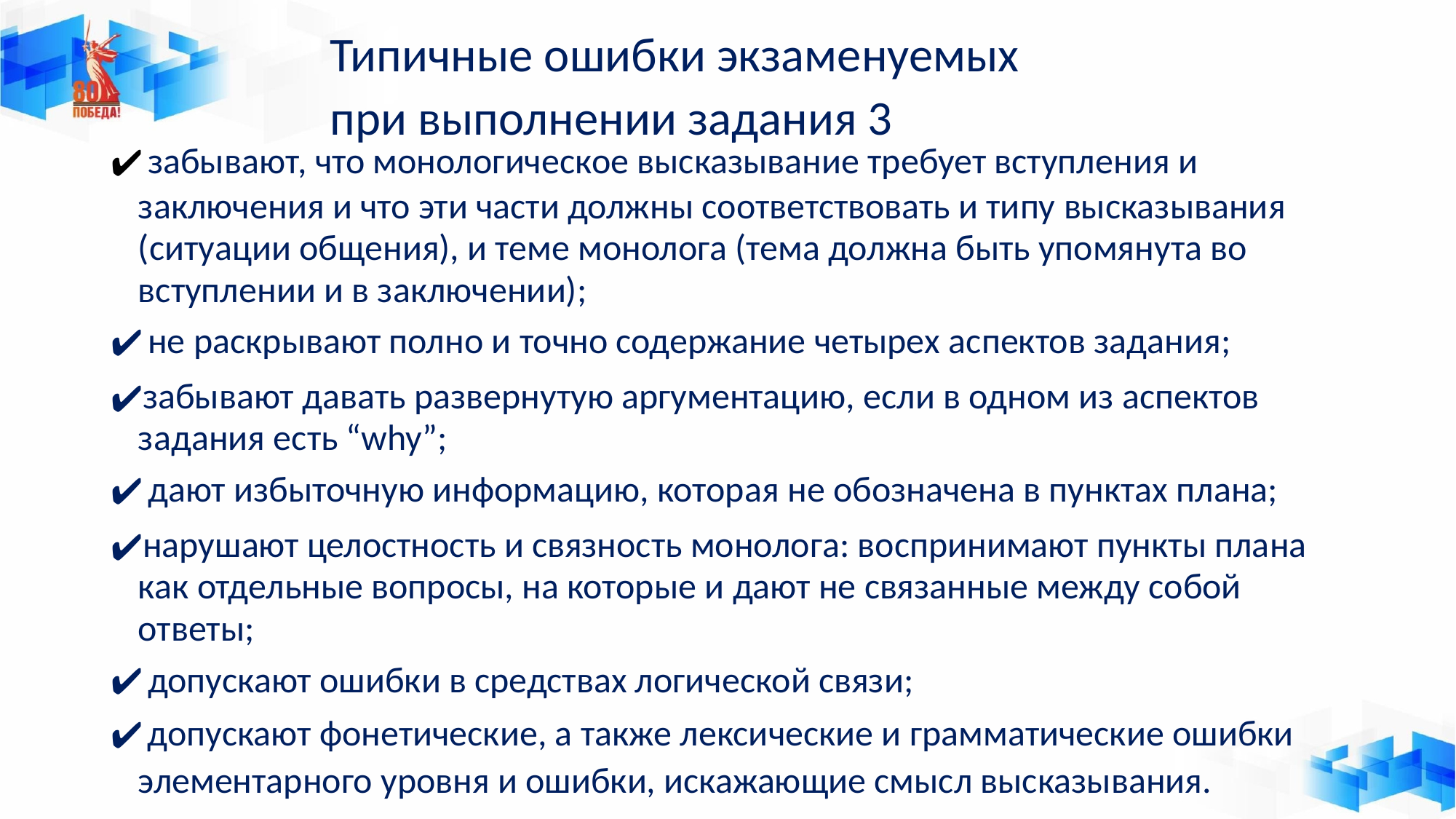

# Типичные ошибки экзаменуемых при выполнении задания 3
забывают, что монологическое высказывание требует вступления и
заключения и что эти части должны соответствовать и типу высказывания (ситуации общения), и теме монолога (тема должна быть упомянута во
вступлении и в заключении);
не раскрывают полно и точно содержание четырех аспектов задания;
забывают давать развернутую аргументацию, если в одном из аспектов задания есть “why”;
дают избыточную информацию, которая не обозначена в пунктах плана;
нарушают целостность и связность монолога: воспринимают пункты плана как отдельные вопросы, на которые и дают не связанные между собой
ответы;
допускают ошибки в средствах логической связи;
допускают фонетические, а также лексические и грамматические ошибки
элементарного уровня и ошибки, искажающие смысл высказывания.